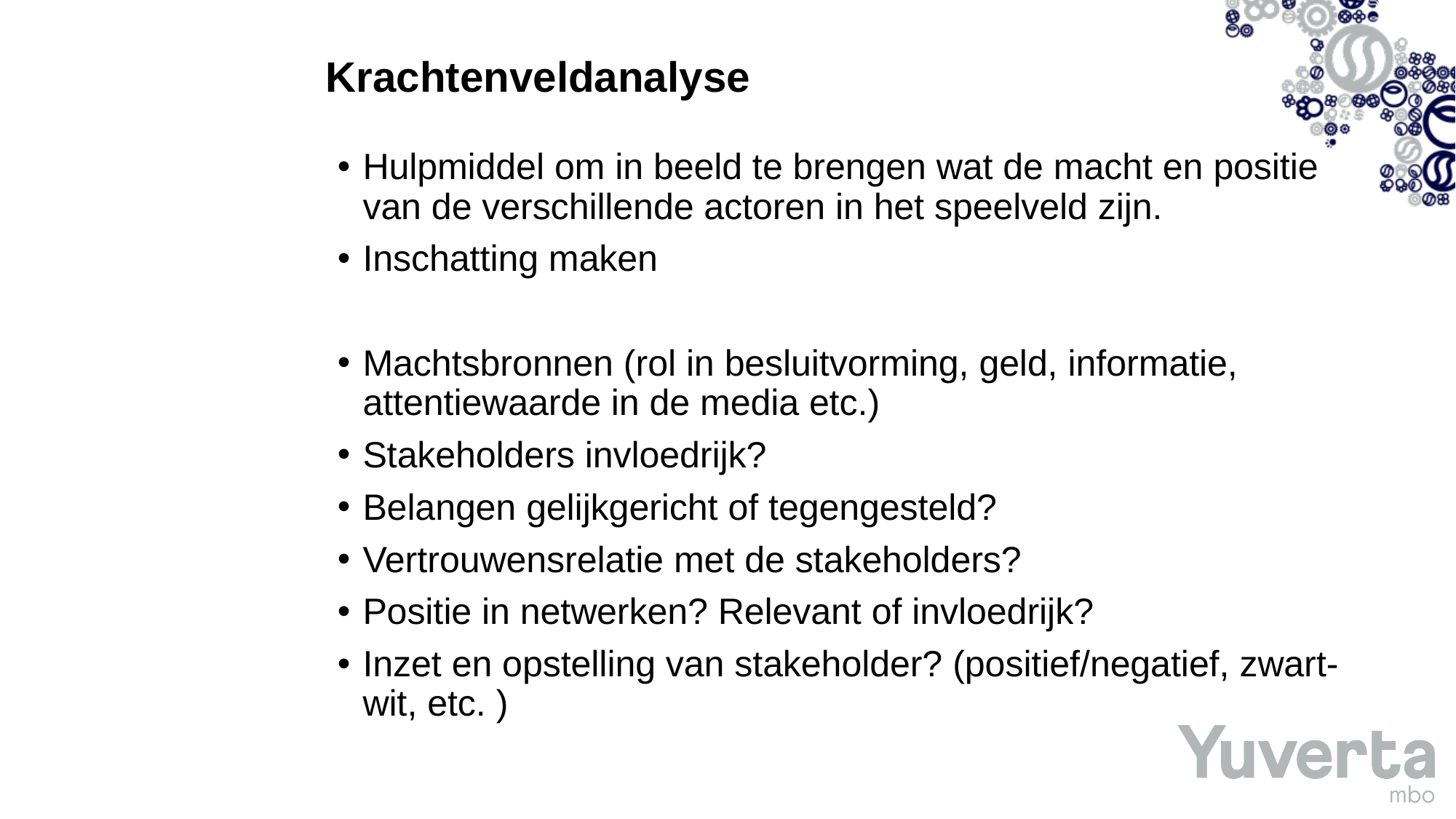

# Krachtenveldanalyse
Hulpmiddel om in beeld te brengen wat de macht en positie van de verschillende actoren in het speelveld zijn.
Inschatting maken

Machtsbronnen (rol in besluitvorming, geld, informatie, attentiewaarde in de media etc.)
Stakeholders invloedrijk?
Belangen gelijkgericht of tegengesteld?
Vertrouwensrelatie met de stakeholders?
Positie in netwerken? Relevant of invloedrijk?
Inzet en opstelling van stakeholder? (positief/negatief, zwart-wit, etc. )